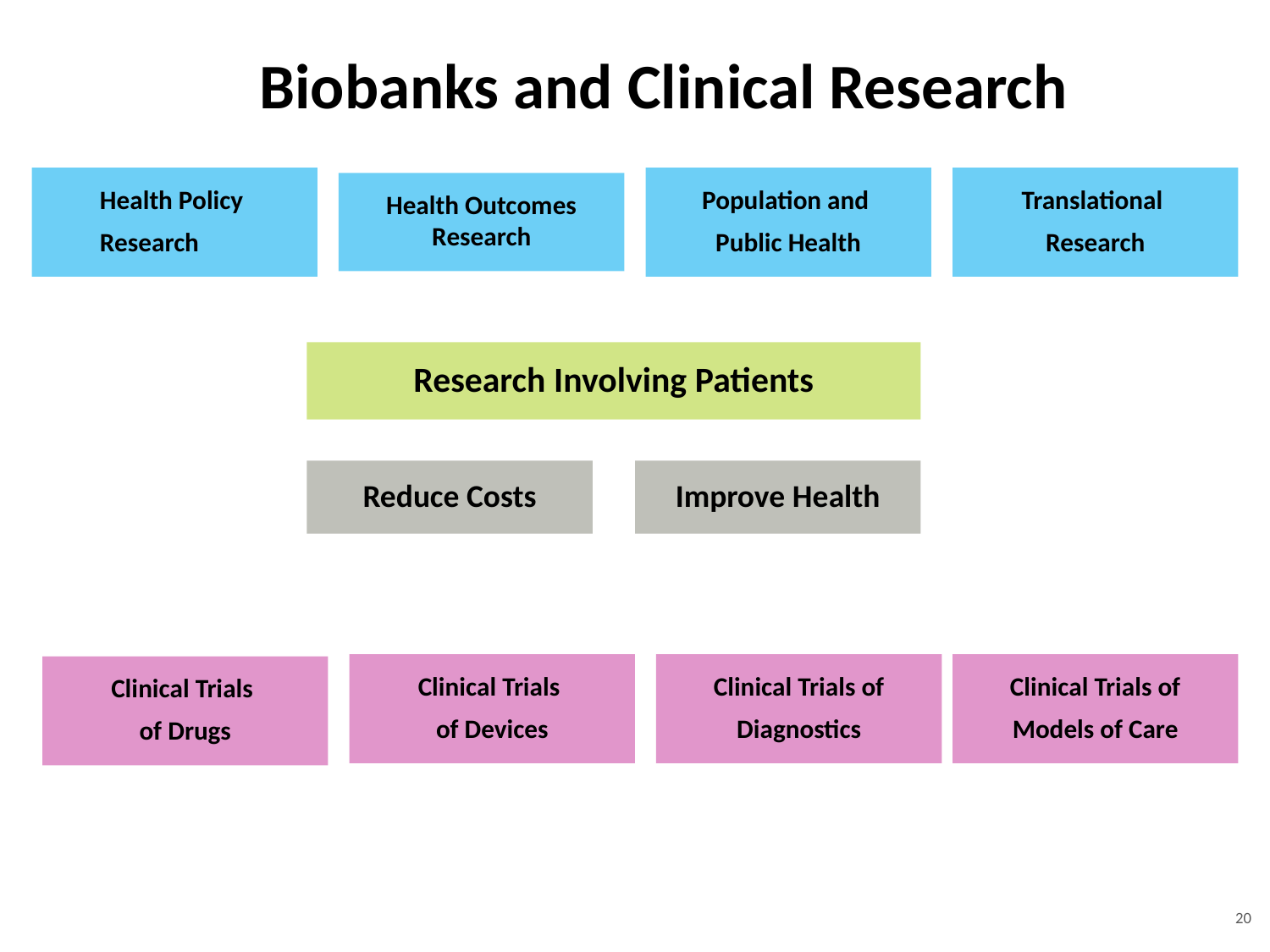

# Biobanks and Clinical Research
Health Policy
Research
Population and
Public Health
Translational
Research
Health Outcomes Research
Research Involving Patients
Reduce Costs
Improve Health
Clinical Trials
of Devices
Clinical Trials of
Diagnostics
Clinical Trials of
Models of Care
Clinical Trials
of Drugs
20